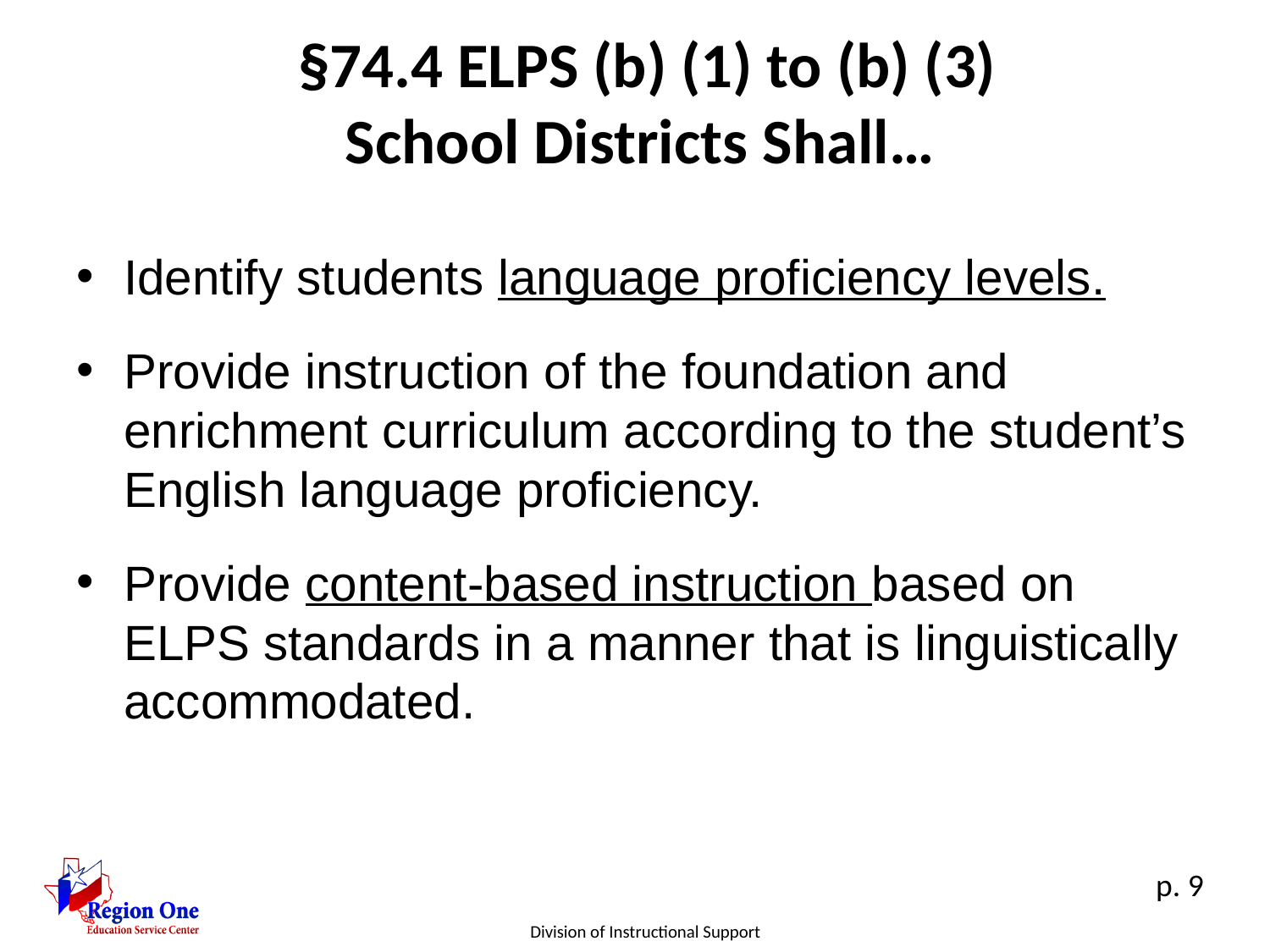

# §74.4 ELPS (b) (1) to (b) (3) School Districts Shall…
Identify students language proficiency levels.

Provide instruction of the foundation and enrichment curriculum according to the student’s English language proficiency.

Provide content-based instruction based on ELPS standards in a manner that is linguistically accommodated.
p. 9

Division of Instructional Support